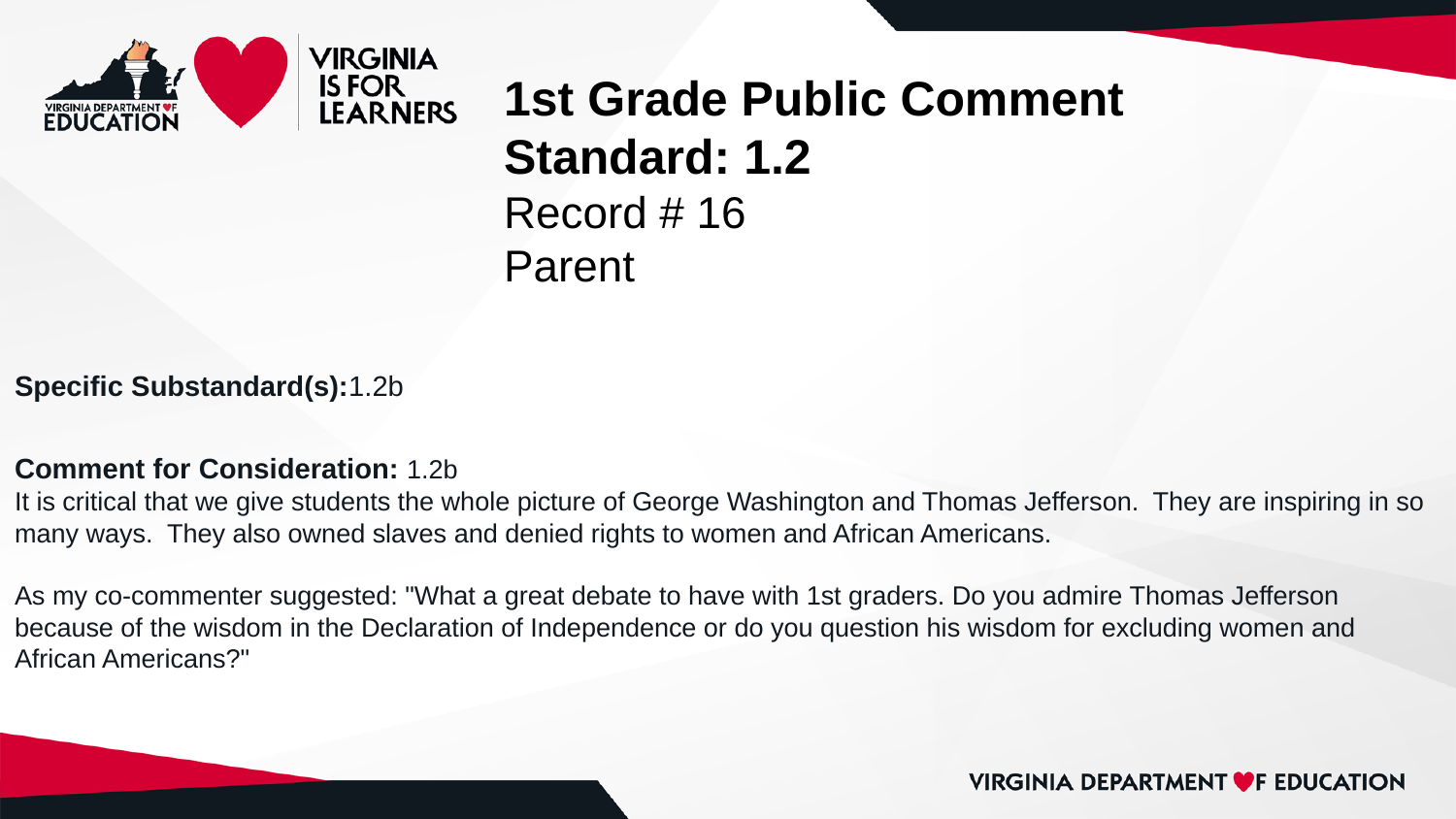

# 1st Grade Public Comment
Standard: 1.2
Record # 16
Parent

Specific Substandard(s):1.2b

Comment for Consideration: 1.2b
It is critical that we give students the whole picture of George Washington and Thomas Jefferson.  They are inspiring in so many ways.  They also owned slaves and denied rights to women and African Americans.

As my co-commenter suggested: "What a great debate to have with 1st graders. Do you admire Thomas Jefferson because of the wisdom in the Declaration of Independence or do you question his wisdom for excluding women and African Americans?"